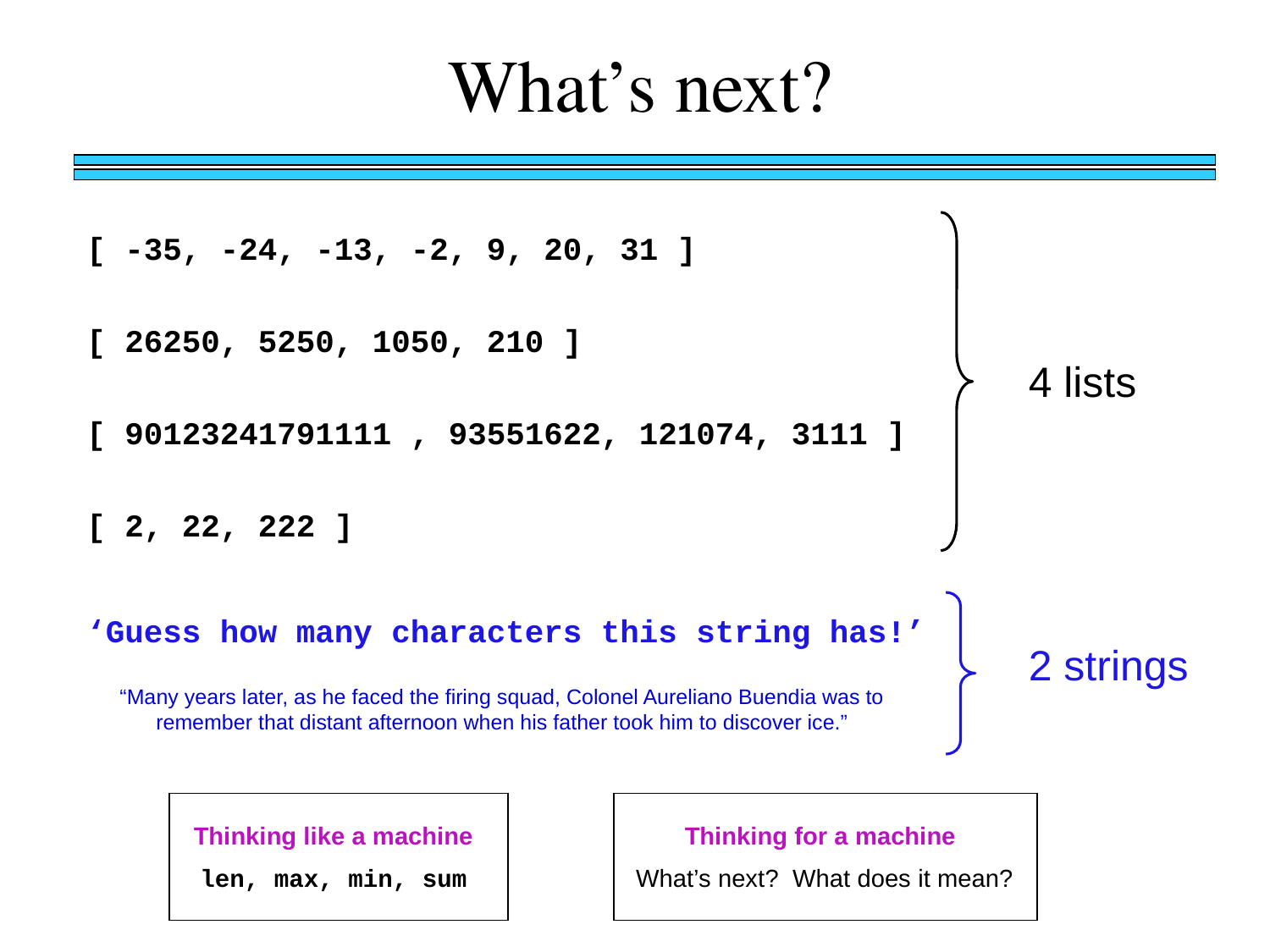

What’s next?

[ -35, -24, -13, -2, 9, 20, 31 ]
[ 26250, 5250, 1050, 210 ]
4 lists
[ 90123241791111 , 93551622, 121074, 3111 ]
[ 2, 22, 222 ]

‘Guess how many characters this string has!’
2 strings
“Many years later, as he faced the firing squad, Colonel Aureliano Buendia was to remember that distant afternoon when his father took him to discover ice.”

Thinking like a machine
Thinking for a machine
len, max, min, sum
What’s next?  What does it mean?